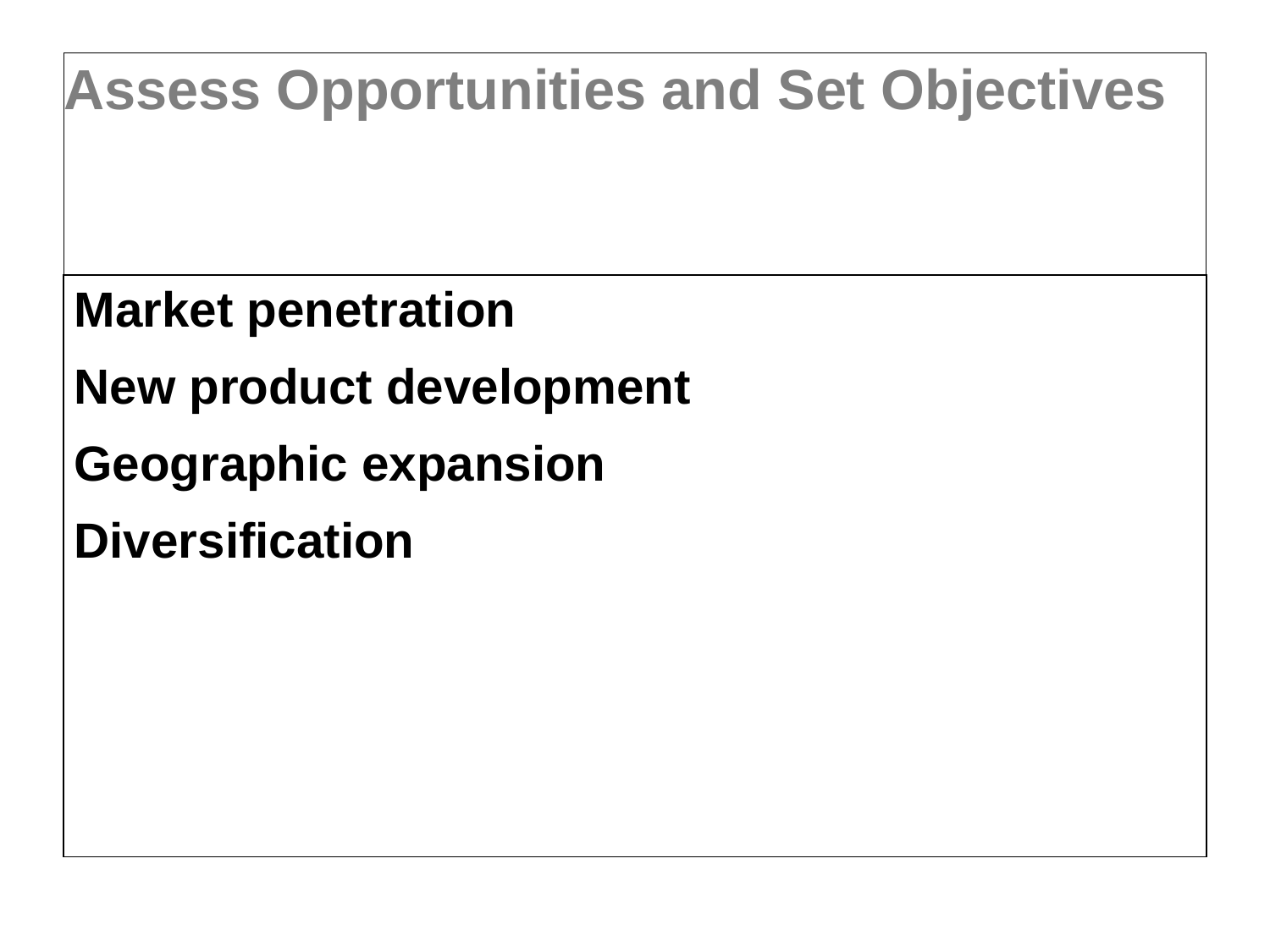

# Assess Opportunities and Set Objectives
Market penetration
New product development
Geographic expansion
Diversification